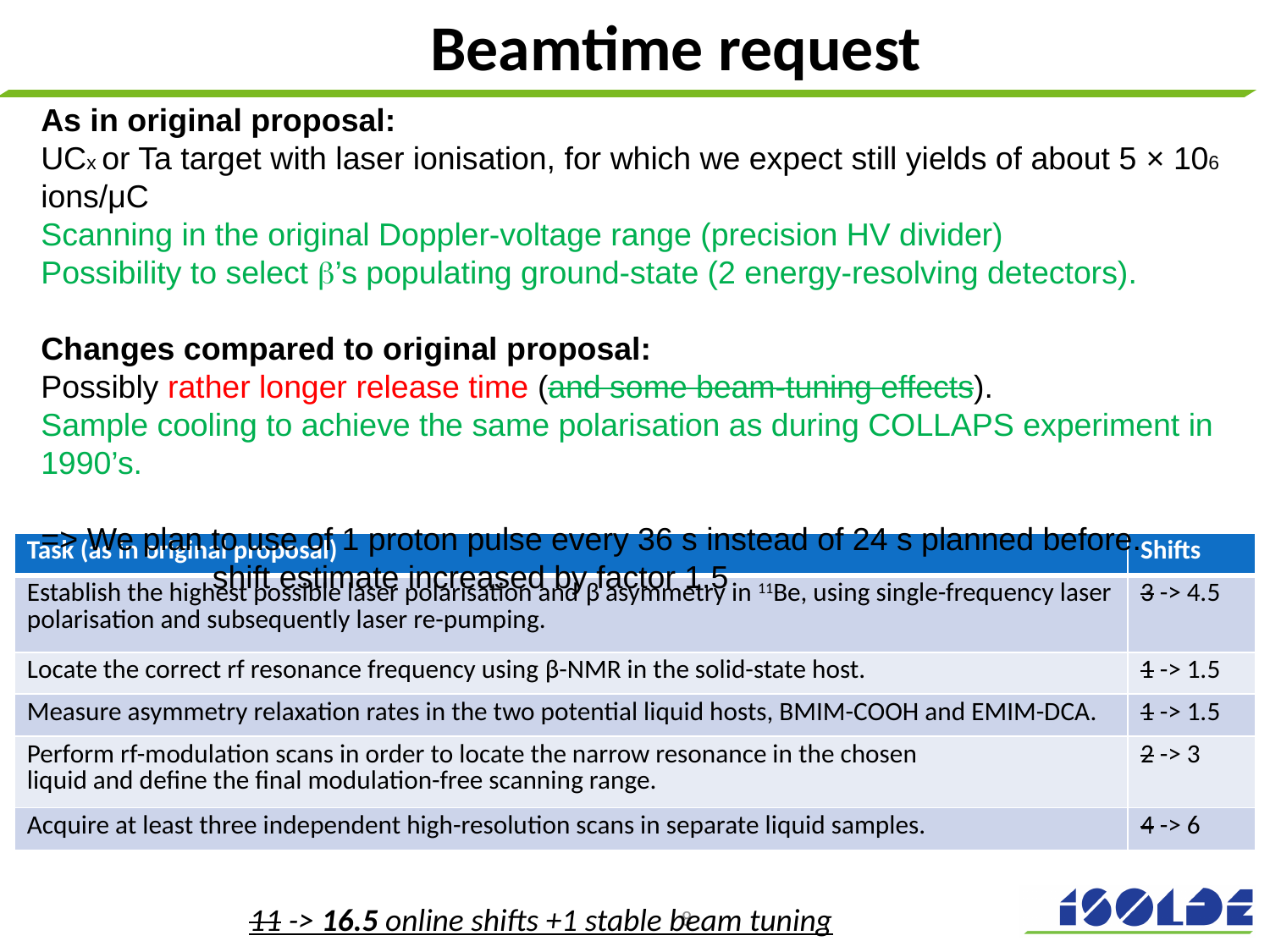

# Beamtime request
As in original proposal:
UCx or Ta target with laser ionisation, for which we expect still yields of about 5 × 106 ions/μC
Scanning in the original Doppler-voltage range (precision HV divider)
Possibility to select β’s populating ground-state (2 energy-resolving detectors).

Changes compared to original proposal:
Possibly rather longer release time (and some beam-tuning effects).
Sample cooling to achieve the same polarisation as during COLLAPS experiment in 1990’s.

=> We plan to use of 1 proton pulse every 36 s instead of 24 s planned before.
	     shift estimate increased by factor 1.5
| Task (as in original proposal) | Shifts |
| --- | --- |
| Establish the highest possible laser polarisation and β asymmetry in 11Be, using single-frequency laser polarisation and subsequently laser re-pumping. | 3 -> 4.5 |
| Locate the correct rf resonance frequency using β-NMR in the solid-state host. | 1 -> 1.5 |
| Measure asymmetry relaxation rates in the two potential liquid hosts, BMIM-COOH and EMIM-DCA. | 1 -> 1.5 |
| Perform rf-modulation scans in order to locate the narrow resonance in the chosen liquid and define the final modulation-free scanning range. | 2 -> 3 |
| Acquire at least three independent high-resolution scans in separate liquid samples. | 4 -> 6 |
8
11 -> 16.5 online shifts +1 stable beam tuning